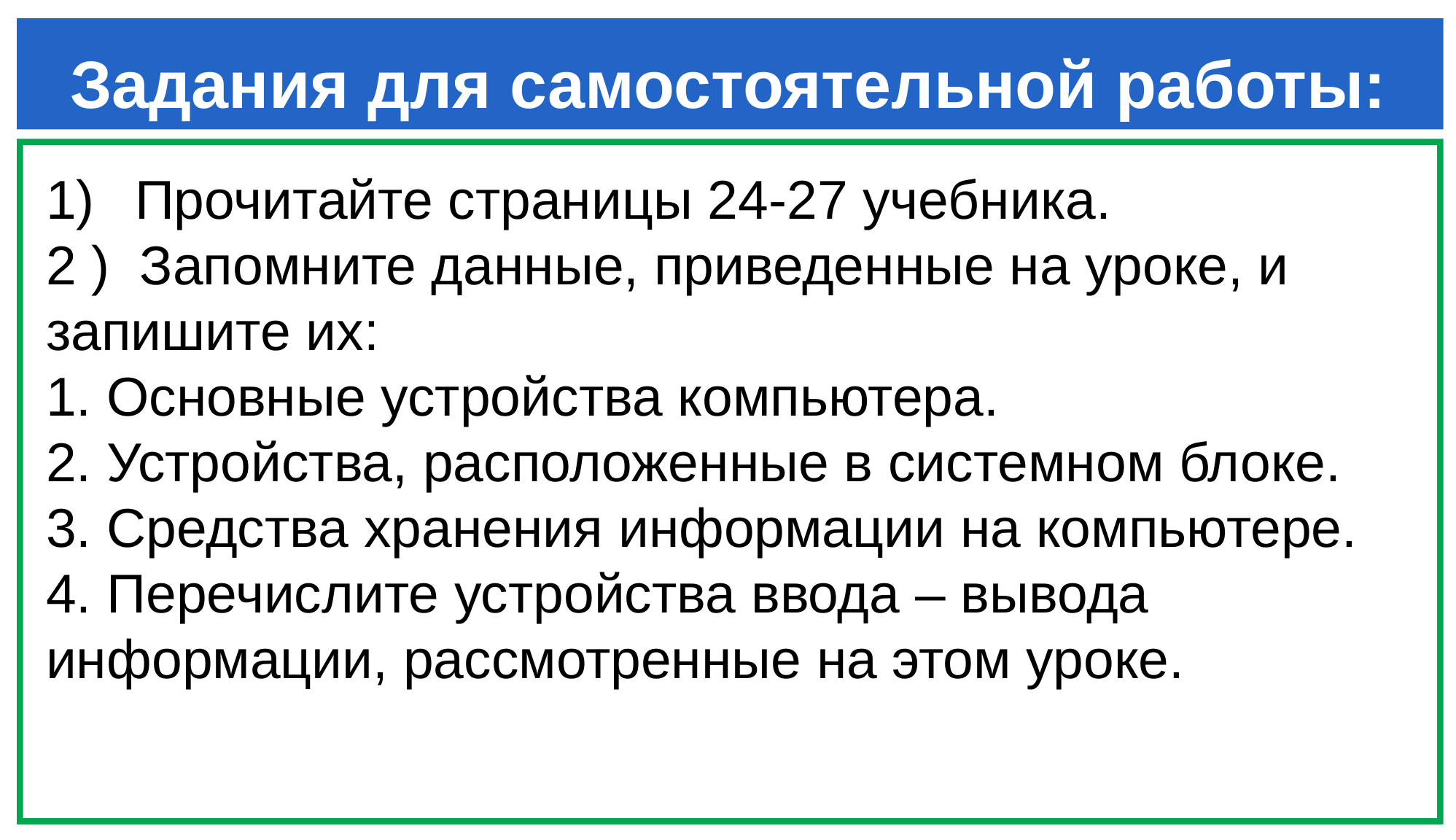

Задания для самостоятельной работы:
Прочитайте страницы 24-27 учебника.
2 )  Запомните данные, приведенные на уроке, и запишите их:
1. Основные устройства компьютера.
2. Устройства, расположенные в системном блоке.
3. Средства хранения информации на компьютере.
4. Перечислите устройства ввода – вывода информации, рассмотренные на этом уроке.